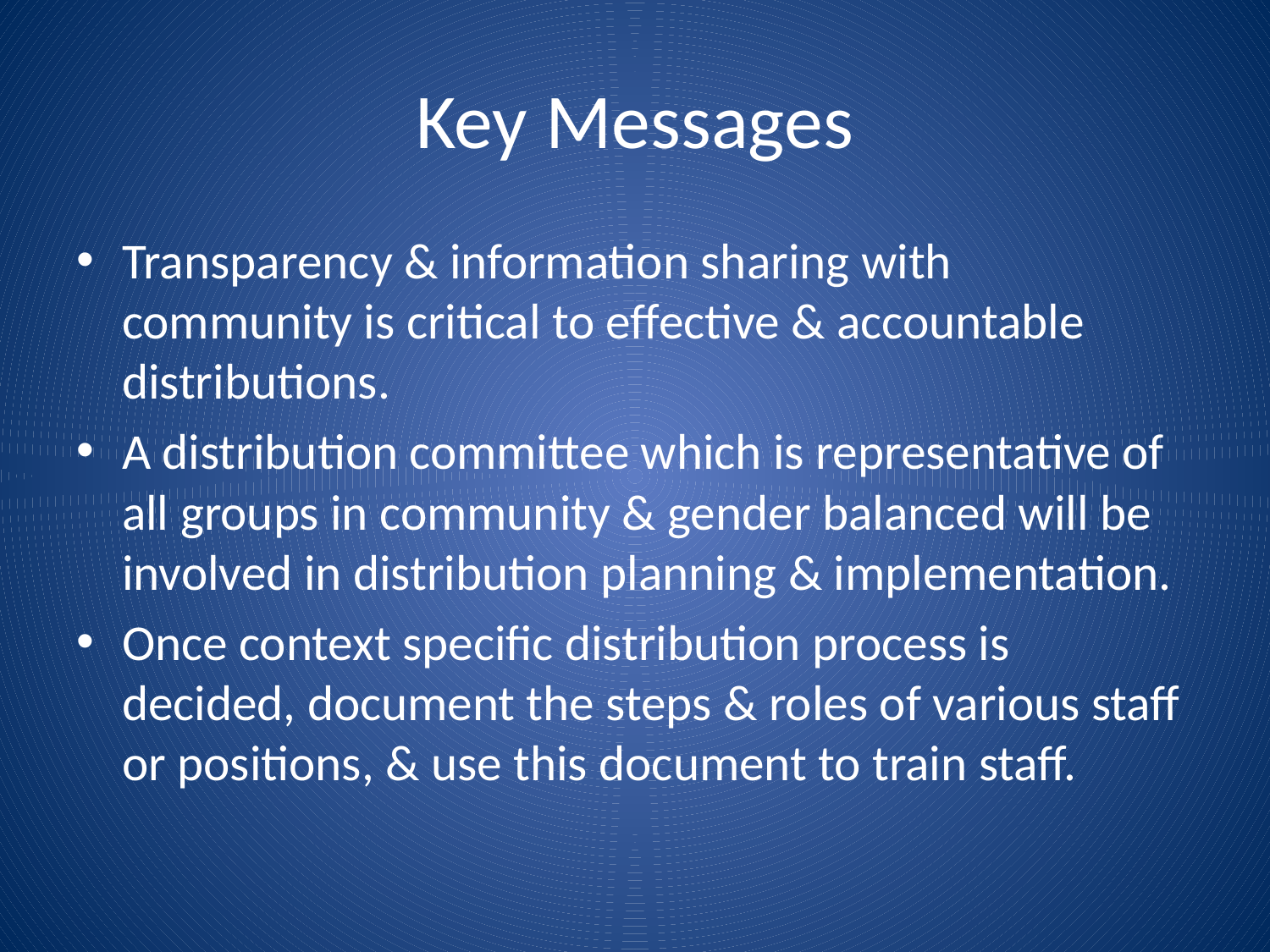

# Key Messages
Transparency & information sharing with community is critical to effective & accountable distributions.
A distribution committee which is representative of all groups in community & gender balanced will be involved in distribution planning & implementation.
Once context specific distribution process is decided, document the steps & roles of various staff or positions, & use this document to train staff.